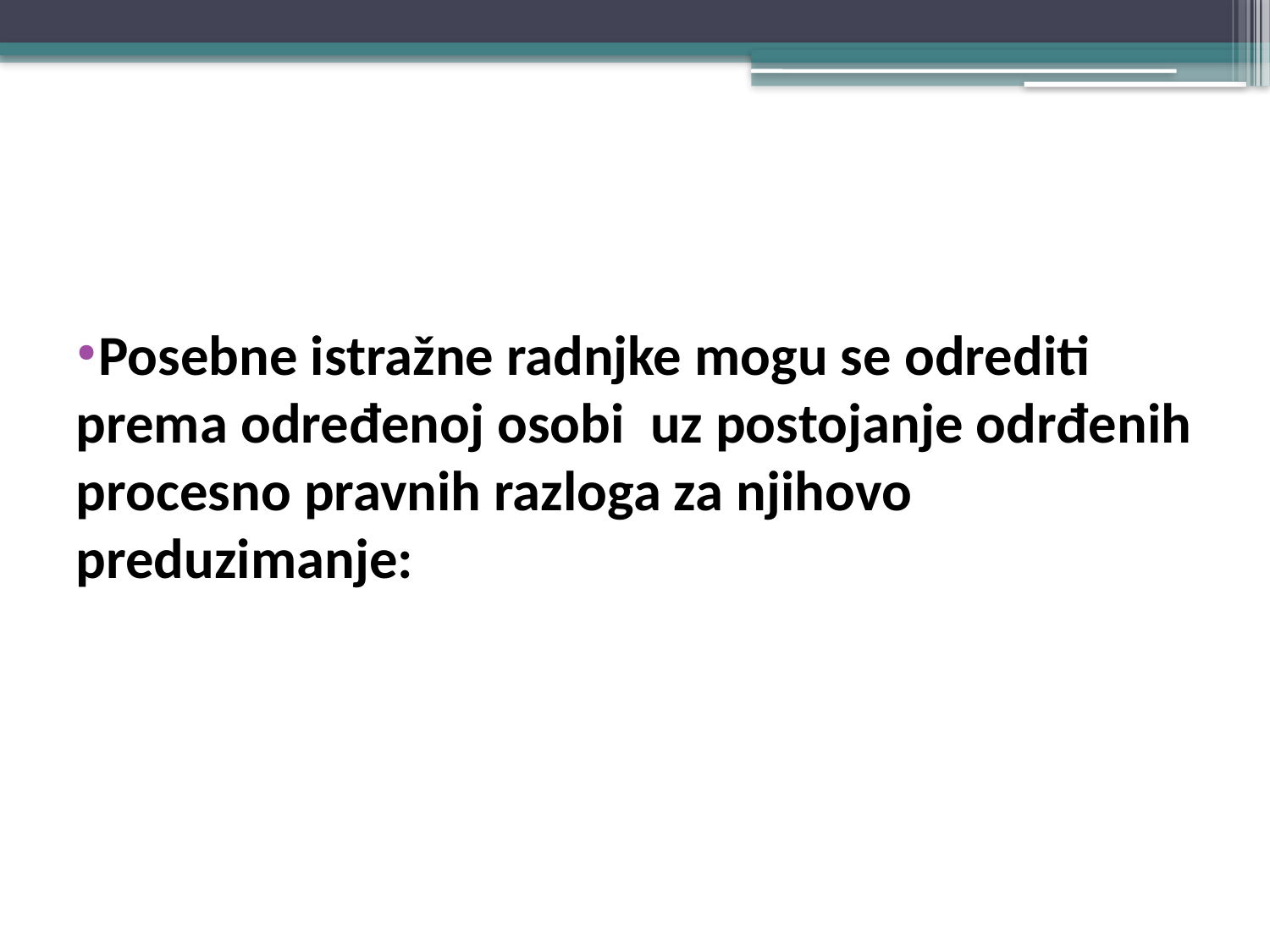

#
Posebne istražne radnjke mogu se odrediti prema određenoj osobi  uz postojanje odrđenih procesno pravnih razloga za njihovo preduzimanje: